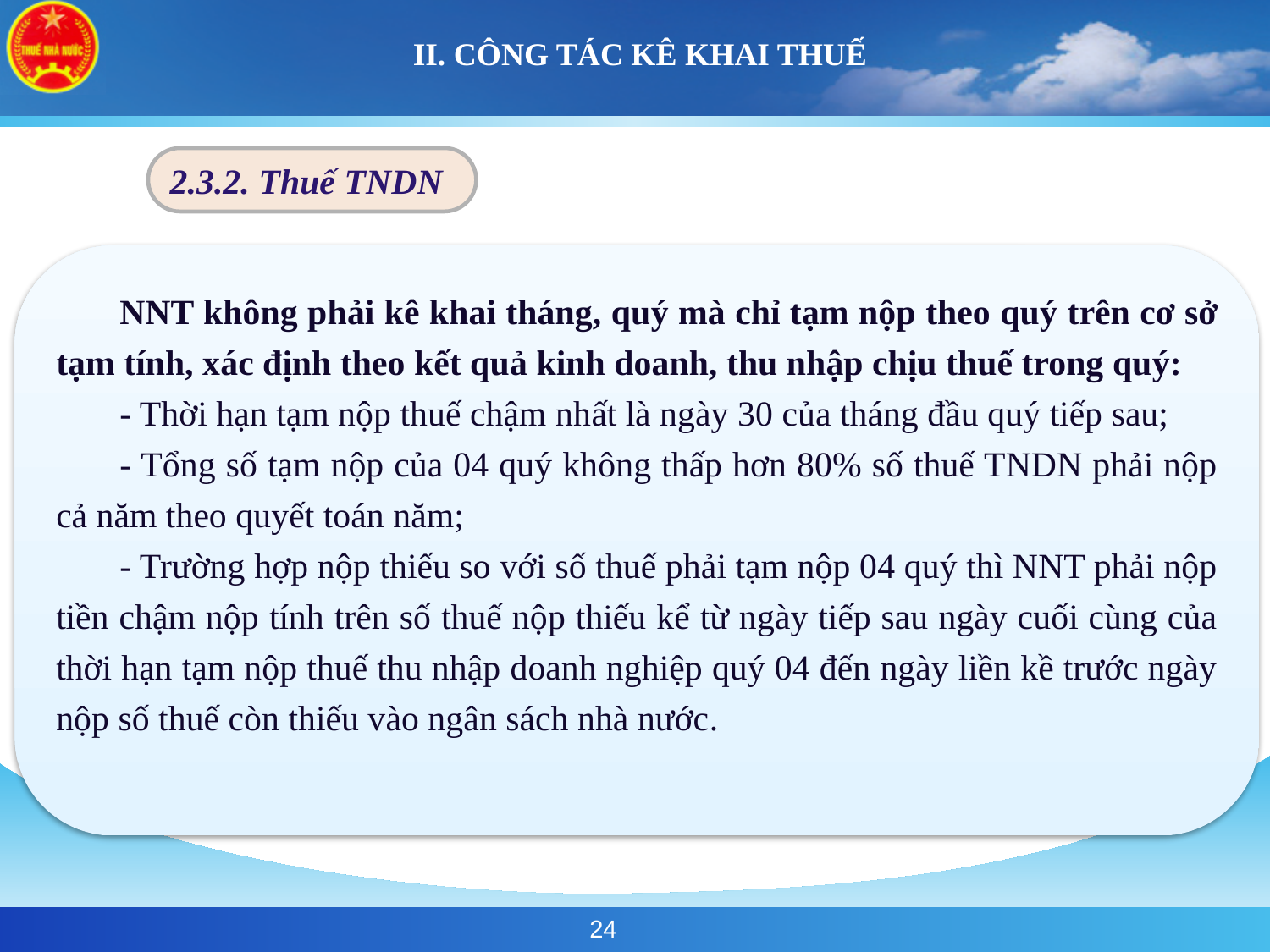

# II. CÔNG TÁC KÊ KHAI THUẾ
2.3.2. Thuế TNDN
NNT không phải kê khai tháng, quý mà chỉ tạm nộp theo quý trên cơ sở tạm tính, xác định theo kết quả kinh doanh, thu nhập chịu thuế trong quý:
- Thời hạn tạm nộp thuế chậm nhất là ngày 30 của tháng đầu quý tiếp sau;
- Tổng số tạm nộp của 04 quý không thấp hơn 80% số thuế TNDN phải nộp cả năm theo quyết toán năm;
- Trường hợp nộp thiếu so với số thuế phải tạm nộp 04 quý thì NNT phải nộp tiền chậm nộp tính trên số thuế nộp thiếu kể từ ngày tiếp sau ngày cuối cùng của thời hạn tạm nộp thuế thu nhập doanh nghiệp quý 04 đến ngày liền kề trước ngày nộp số thuế còn thiếu vào ngân sách nhà nước.
24